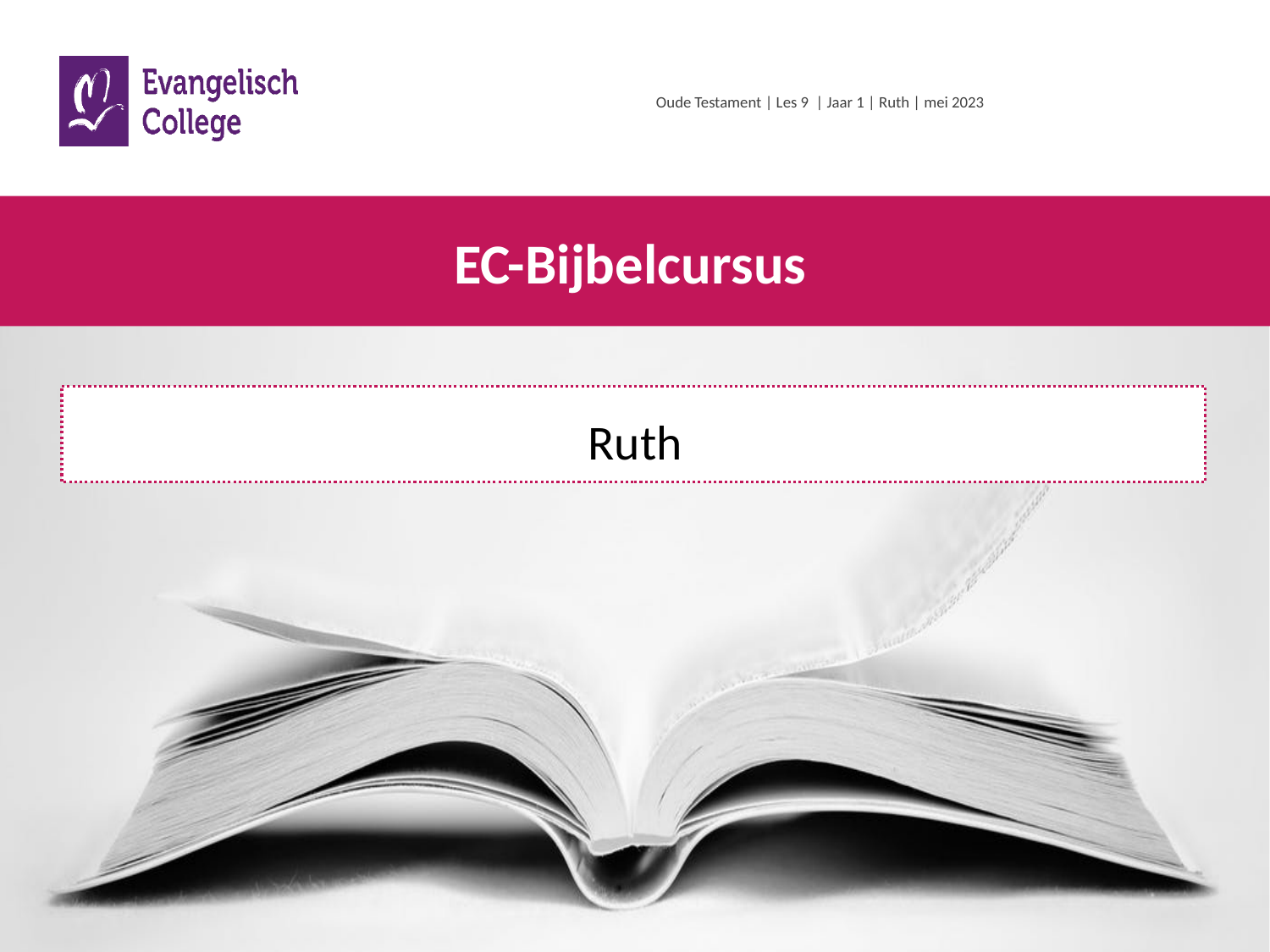

Oude Testament | Les 9  | Jaar 1 | Ruth | mei 2023
# EC-Bijbelcursus
Ruth